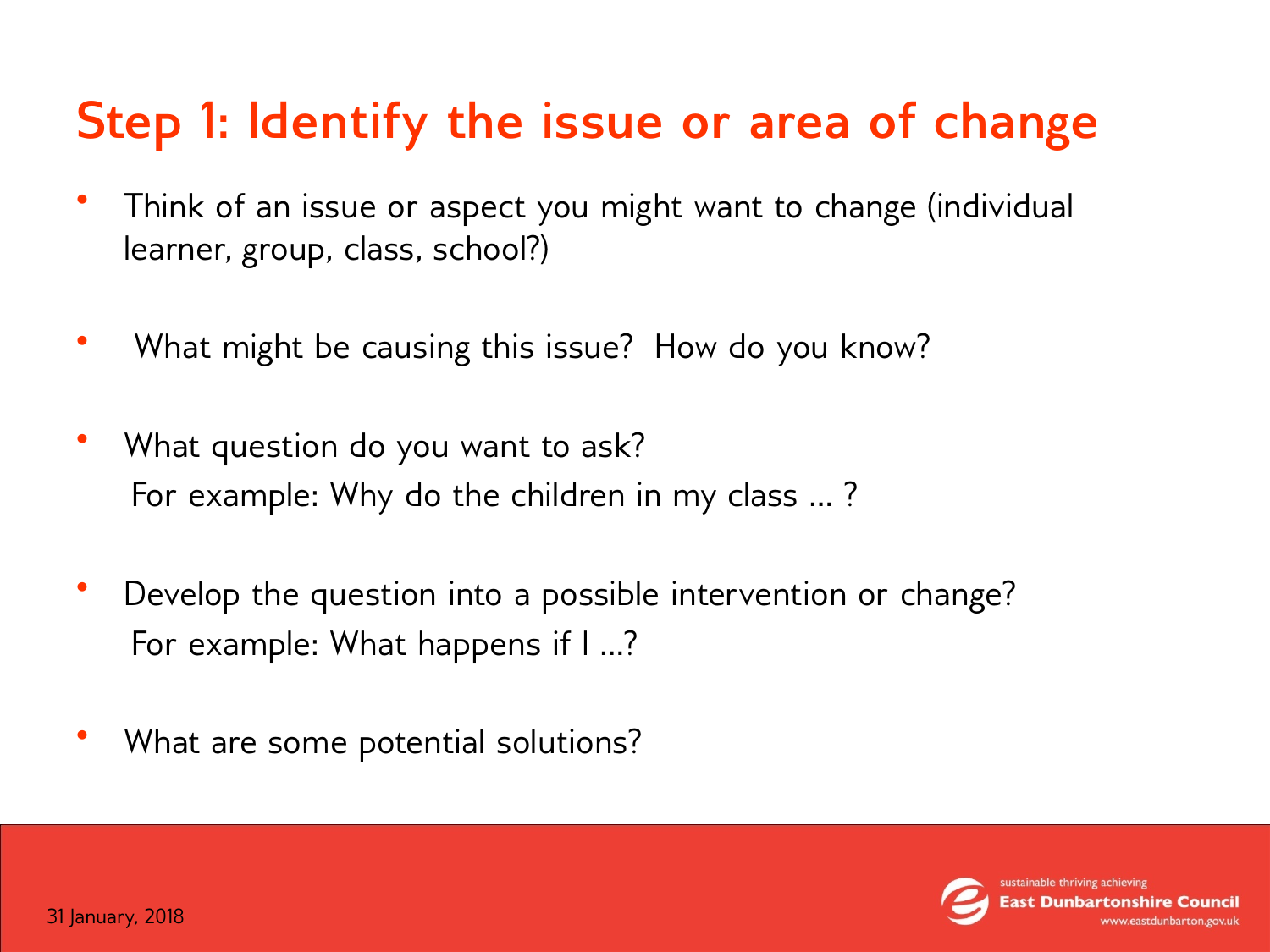

# Step 1: Identify the issue or area of change
Think of an issue or aspect you might want to change (individual learner, group, class, school?)

 What might be causing this issue?  How do you know?

What question do you want to ask?
For example: Why do the children in my class … ?

Develop the question into a possible intervention or change?
For example: What happens if I …?

What are some potential solutions?